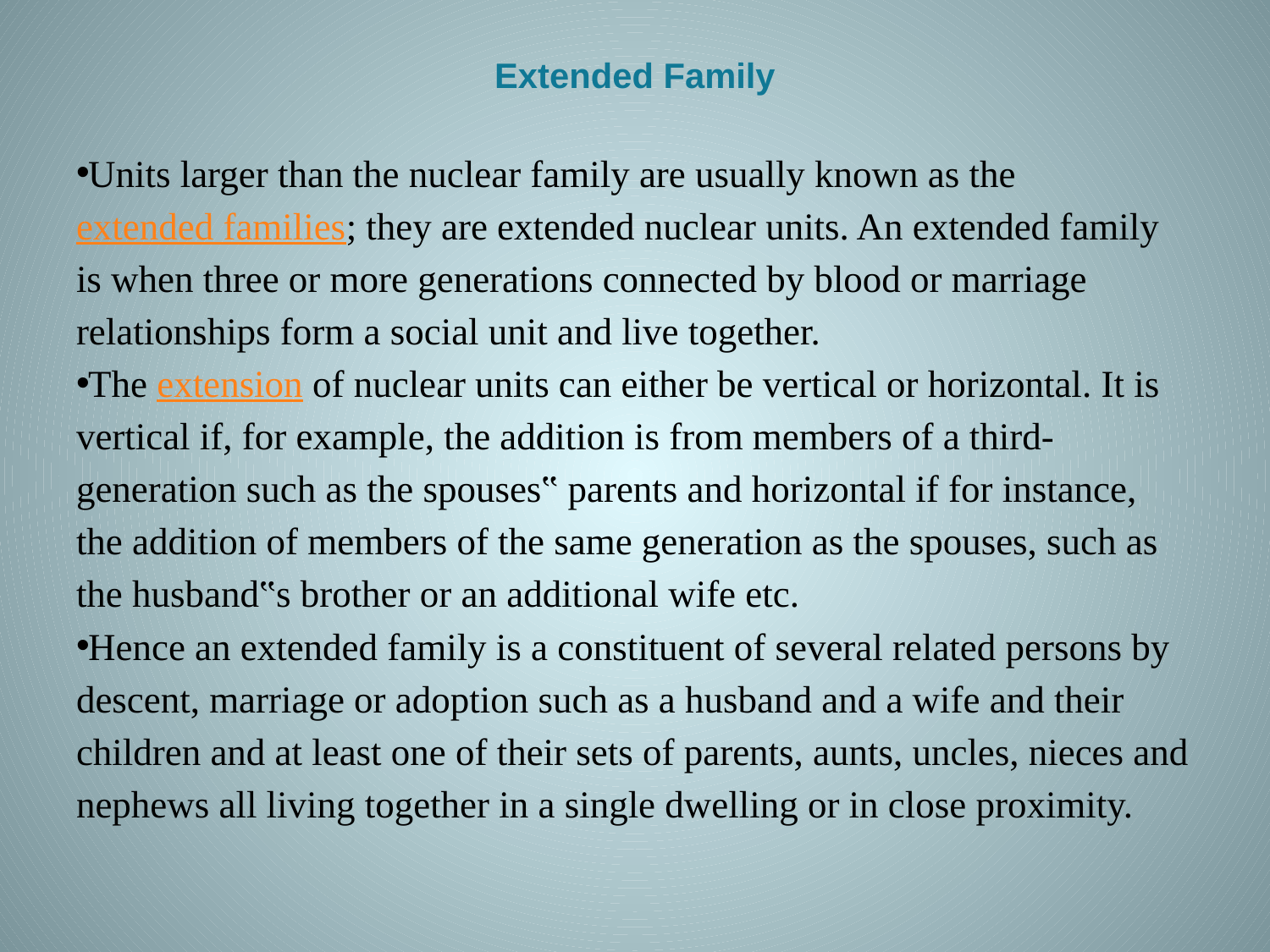

# Extended Family
Units larger than the nuclear family are usually known as the extended families; they are extended nuclear units. An extended family is when three or more generations connected by blood or marriage relationships form a social unit and live together.
The extension of nuclear units can either be vertical or horizontal. It is vertical if, for example, the addition is from members of a third-generation such as the spouses‟ parents and horizontal if for instance, the addition of members of the same generation as the spouses, such as the husband‟s brother or an additional wife etc.
Hence an extended family is a constituent of several related persons by descent, marriage or adoption such as a husband and a wife and their children and at least one of their sets of parents, aunts, uncles, nieces and nephews all living together in a single dwelling or in close proximity.